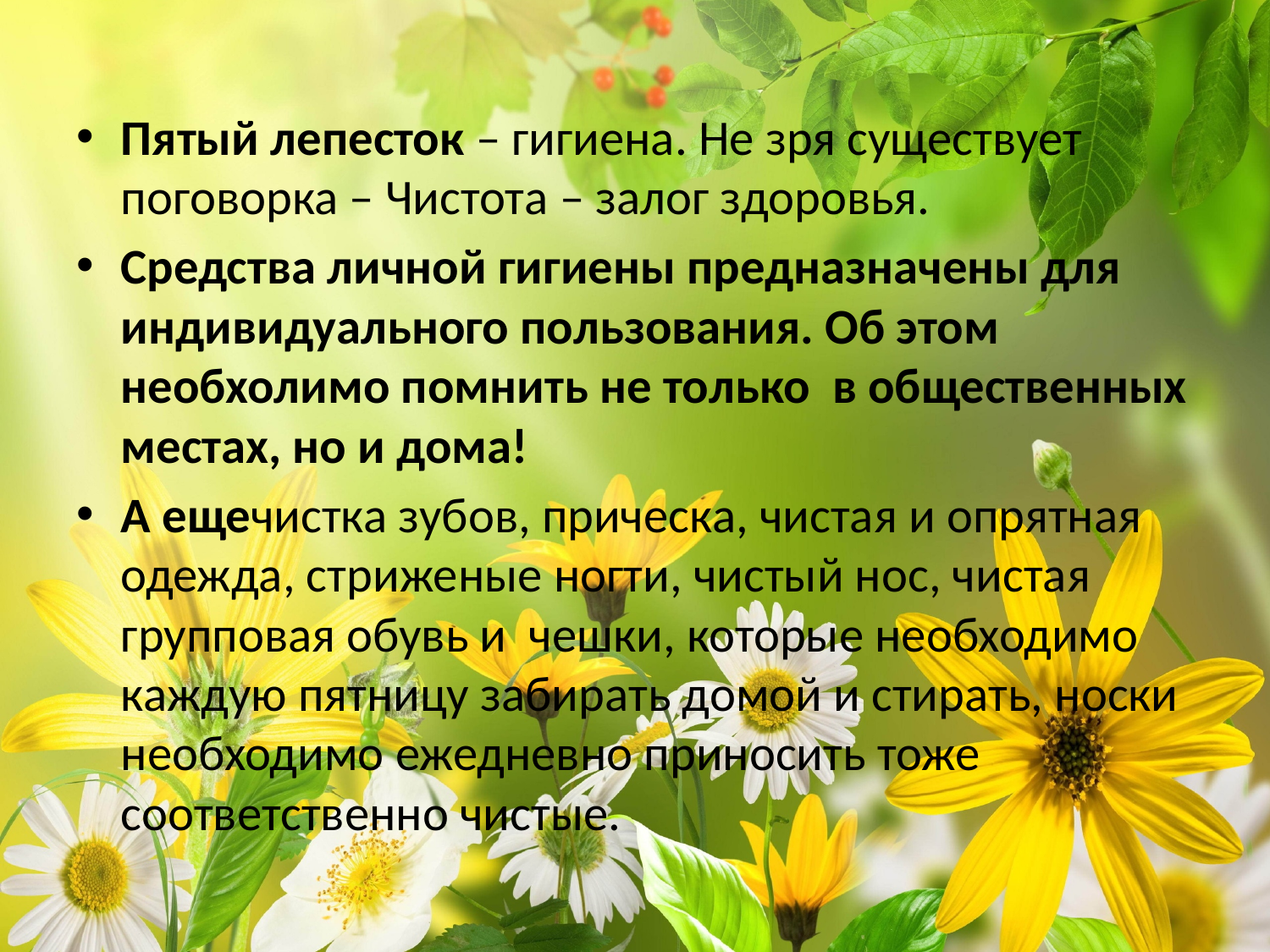

Пятый лепесток – гигиена. Не зря существует поговорка – Чистота – залог здоровья.
Средства личной гигиены предназначены для индивидуального пользования. Об этом необхолимо помнить не только  в общественных местах, но и дома!
А ещечистка зубов, прическа, чистая и опрятная одежда, стриженые ногти, чистый нос, чистая групповая обувь и  чешки, которые необходимо каждую пятницу забирать домой и стирать, носки необходимо ежедневно приносить тоже соответственно чистые.